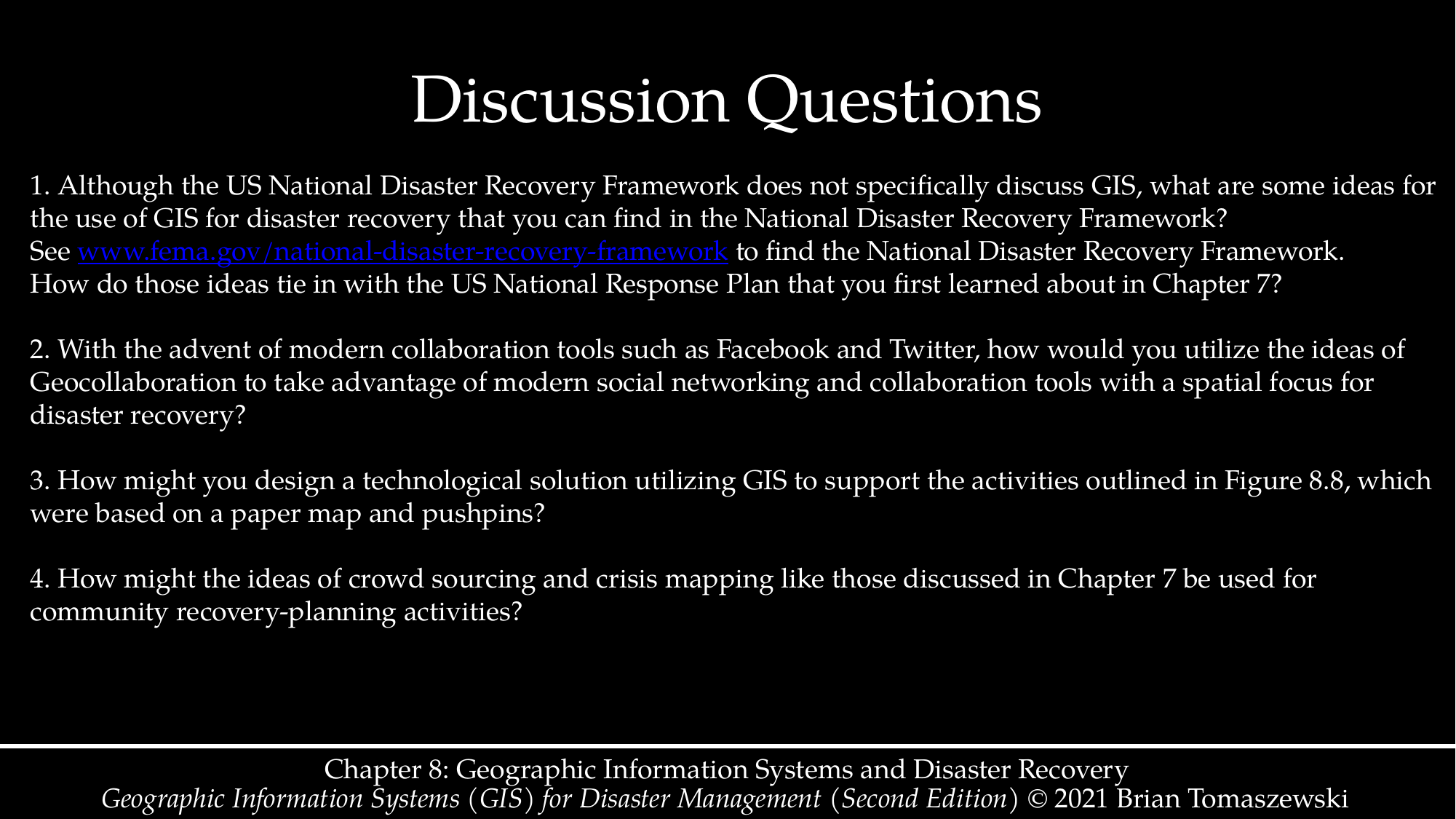

# Discussion Questions
1. Although the US National Disaster Recovery Framework does not specifically discuss GIS, what are some ideas for the use of GIS for disaster recovery that you can find in the National Disaster Recovery Framework?
See www.fema.gov/national-disaster-recovery-framework to find the National Disaster Recovery Framework.
How do those ideas tie in with the US National Response Plan that you first learned about in Chapter 7?
2. With the advent of modern collaboration tools such as Facebook and Twitter, how would you utilize the ideas of Geocollaboration to take advantage of modern social networking and collaboration tools with a spatial focus for disaster recovery?
3. How might you design a technological solution utilizing GIS to support the activities outlined in Figure 8.8, which were based on a paper map and pushpins?
4. How might the ideas of crowd sourcing and crisis mapping like those discussed in Chapter 7 be used for community recovery-planning activities?